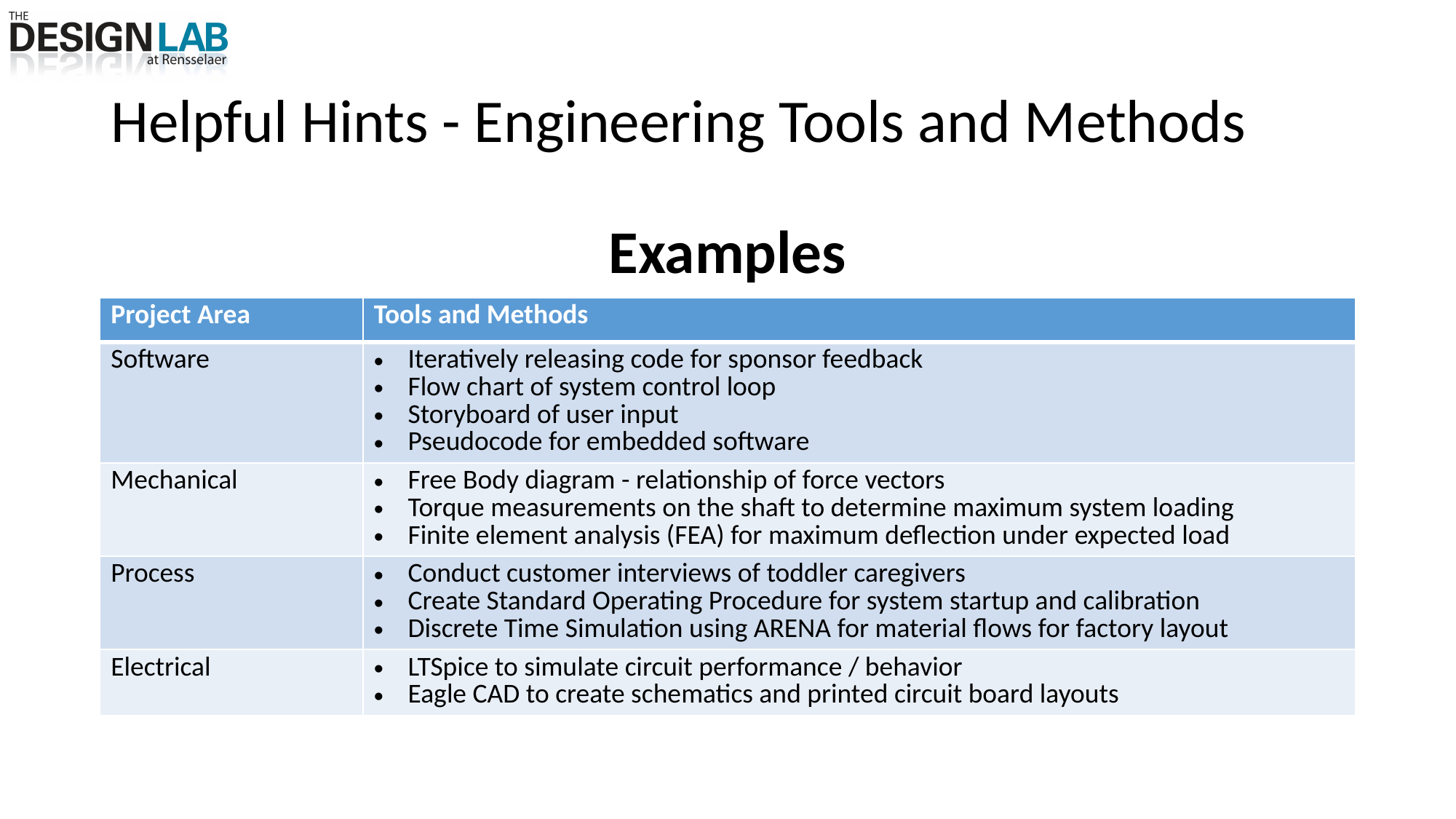

# Helpful Hints - Engineering Tools and Methods
Examples
| Project Area | Tools and Methods |
| --- | --- |
| Software | Iteratively releasing code for sponsor feedback Flow chart of system control loop Storyboard of user input Pseudocode for embedded software |
| Mechanical | Free Body diagram - relationship of force vectors Torque measurements on the shaft to determine maximum system loading Finite element analysis (FEA) for maximum deflection under expected load |
| Process | Conduct customer interviews of toddler caregivers Create Standard Operating Procedure for system startup and calibration Discrete Time Simulation using ARENA for material flows for factory layout |
| Electrical | LTSpice to simulate circuit performance / behavior Eagle CAD to create schematics and printed circuit board layouts |